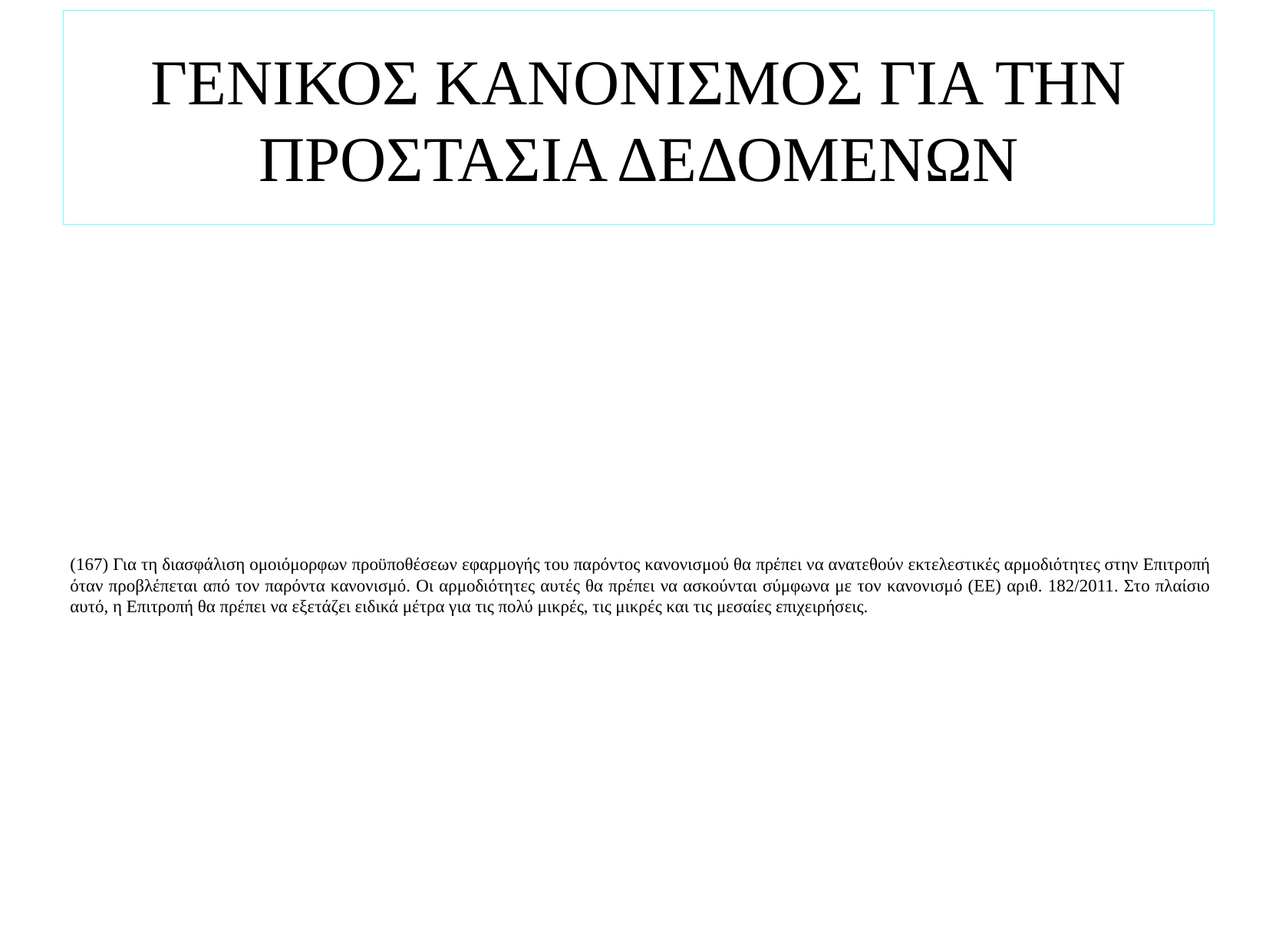

# ΓΕΝΙΚΟΣ ΚΑΝΟΝΙΣΜΟΣ ΓΙΑ ΤΗΝ ΠΡΟΣΤΑΣΙΑ ΔΕΔΟΜΕΝΩΝ
(167) Για τη διασφάλιση ομοιόμορφων προϋποθέσεων εφαρμογής του παρόντος κανονισμού θα πρέπει να ανατεθούν εκτελεστικές αρμοδιότητες στην Επιτροπή όταν προβλέπεται από τον παρόντα κανονισμό. Οι αρμοδιότητες αυτές θα πρέπει να ασκούνται σύμφωνα με τον κανονισμό (ΕΕ) αριθ. 182/2011. Στο πλαίσιο αυτό, η Επιτροπή θα πρέπει να εξετάζει ειδικά μέτρα για τις πολύ μικρές, τις μικρές και τις μεσαίες επιχειρήσεις.